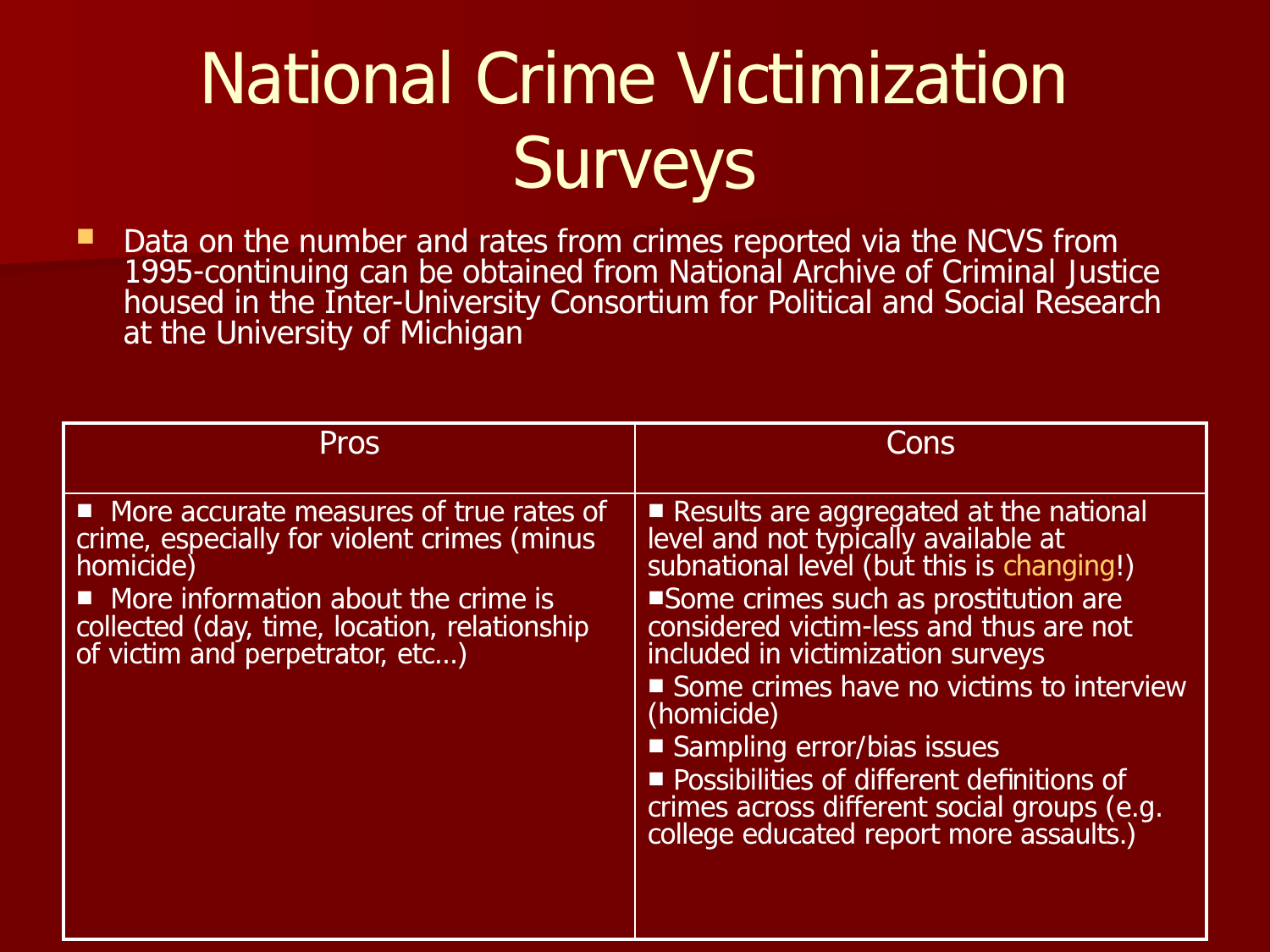

# National Crime Victimization Surveys
Data on the number and rates from crimes reported via the NCVS from 1995-continuing can be obtained from National Archive of Criminal Justice housed in the Inter-University Consortium for Political and Social Research at the University of Michigan

| Pros | Cons |
| --- | --- |
| More accurate measures of true rates of crime, especially for violent crimes (minus homicide) More information about the crime is collected (day, time, location, relationship of victim and perpetrator, etc…) | Results are aggregated at the national level and not typically available at subnational level (but this is changing!) Some crimes such as prostitution are considered victim-less and thus are not included in victimization surveys Some crimes have no victims to interview (homicide) Sampling error/bias issues Possibilities of different definitions of crimes across different social groups (e.g. college educated report more assaults.) |